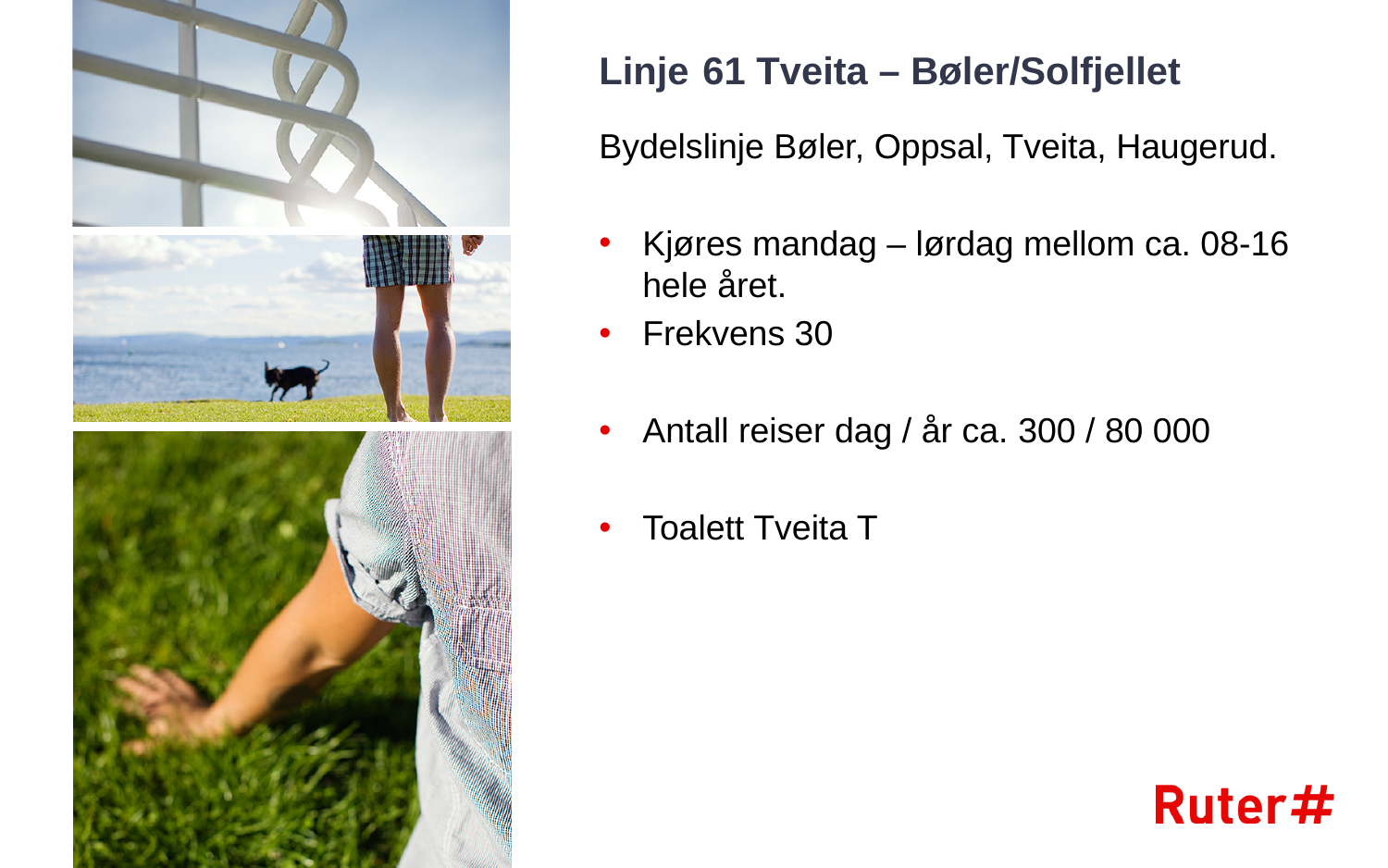

# Linje 61 Tveita – Bøler/Solfjellet
Bydelslinje Bøler, Oppsal, Tveita, Haugerud.

Kjøres mandag – lørdag mellom ca. 08-16 hele året.
Frekvens 30

Antall reiser dag / år ca. 300 / 80 000

Toalett Tveita T